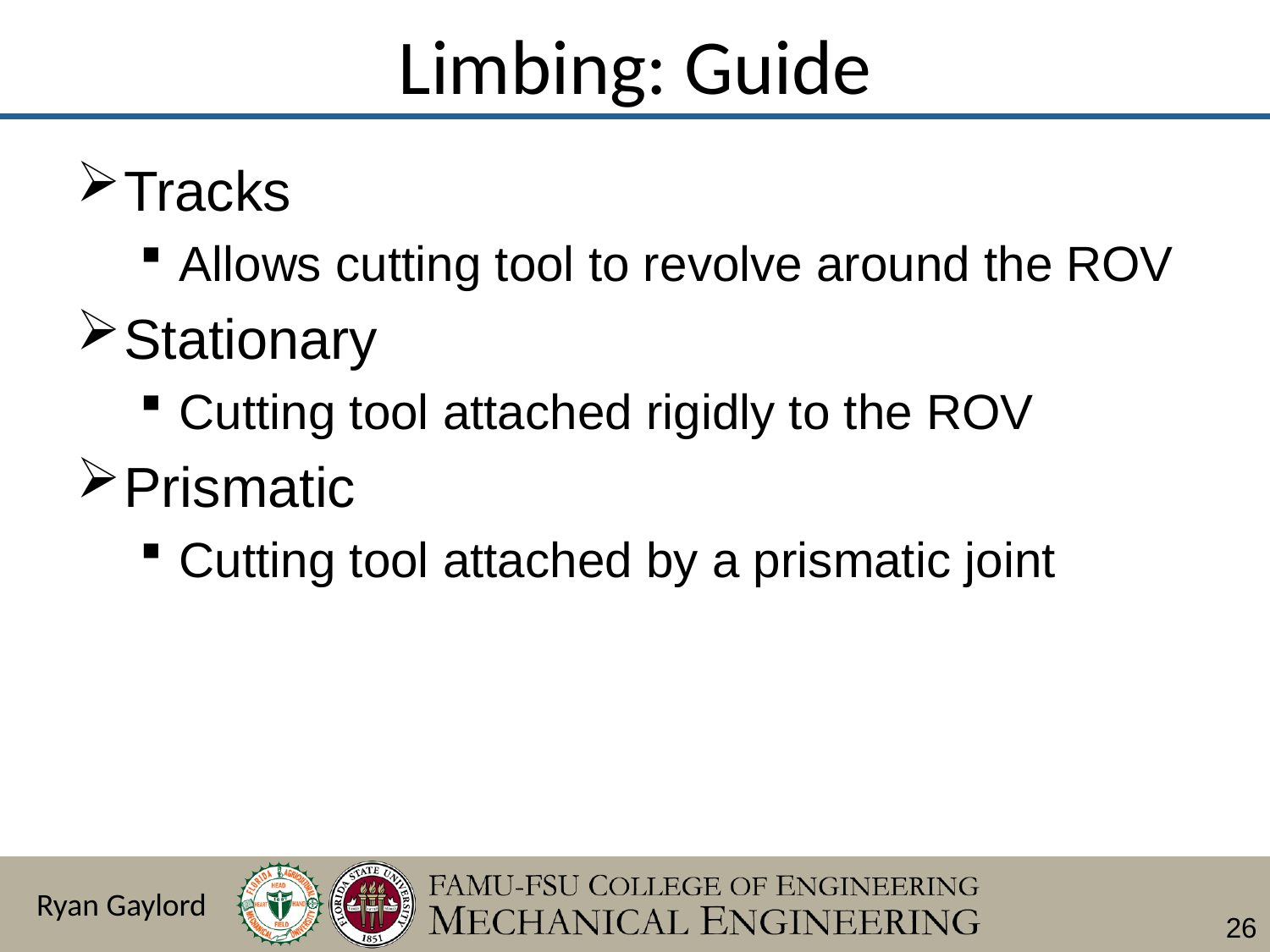

# Limbing: Guide
Tracks
Allows cutting tool to revolve around the ROV
Stationary
Cutting tool attached rigidly to the ROV
Prismatic
Cutting tool attached by a prismatic joint
Ryan Gaylord